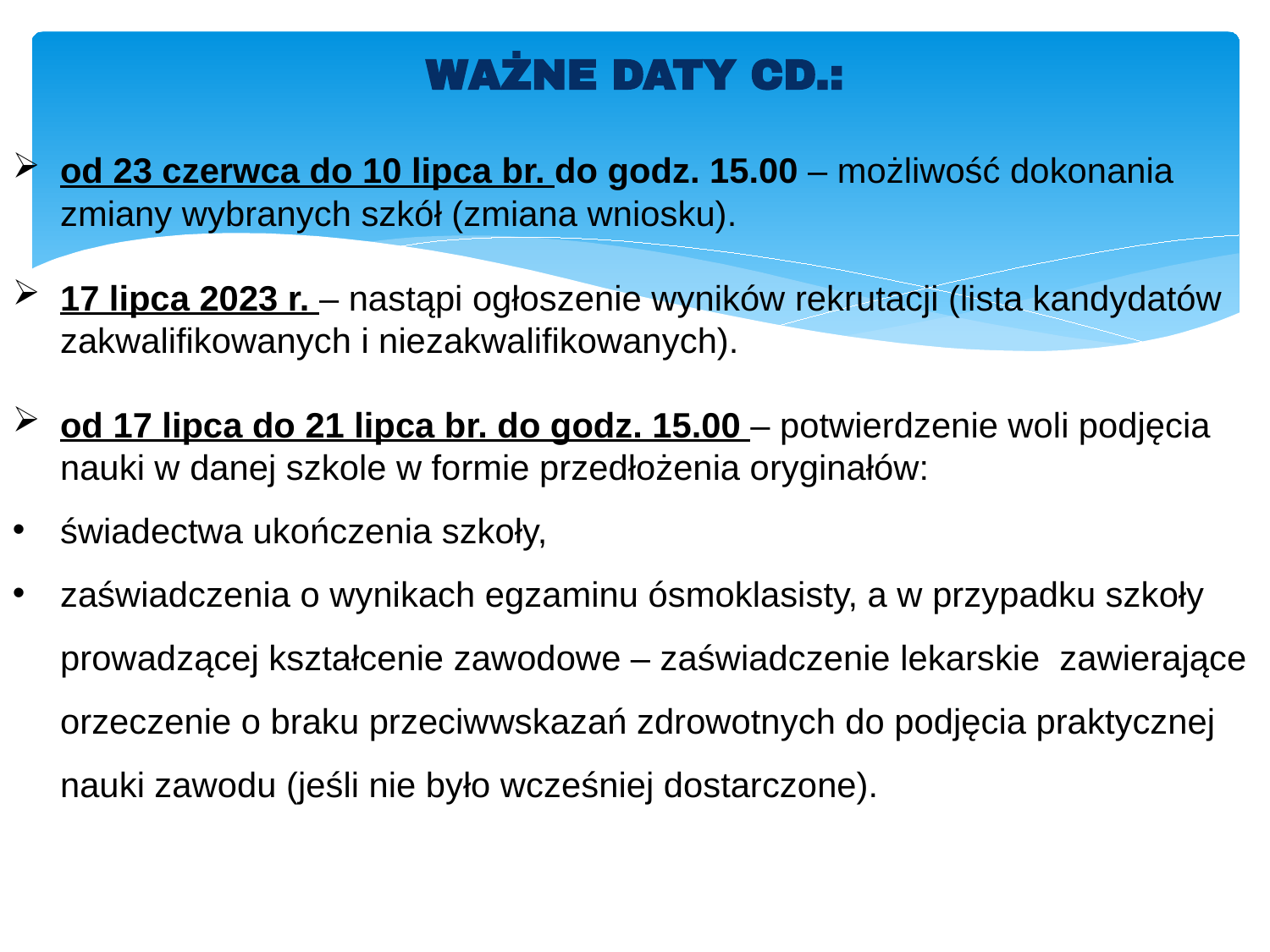

WAŻNE DATY CD.:

od 23 czerwca do 10 lipca br. do godz. 15.00 – możliwość dokonania zmiany wybranych szkół (zmiana wniosku).

17 lipca 2023 r. – nastąpi ogłoszenie wyników rekrutacji (lista kandydatów zakwalifikowanych i niezakwalifikowanych).

od 17 lipca do 21 lipca br. do godz. 15.00 – potwierdzenie woli podjęcia nauki w danej szkole w formie przedłożenia oryginałów:
świadectwa ukończenia szkoły,
zaświadczenia o wynikach egzaminu ósmoklasisty, a w przypadku szkoły prowadzącej kształcenie zawodowe – zaświadczenie lekarskie  zawierające orzeczenie o braku przeciwwskazań zdrowotnych do podjęcia praktycznej nauki zawodu (jeśli nie było wcześniej dostarczone).